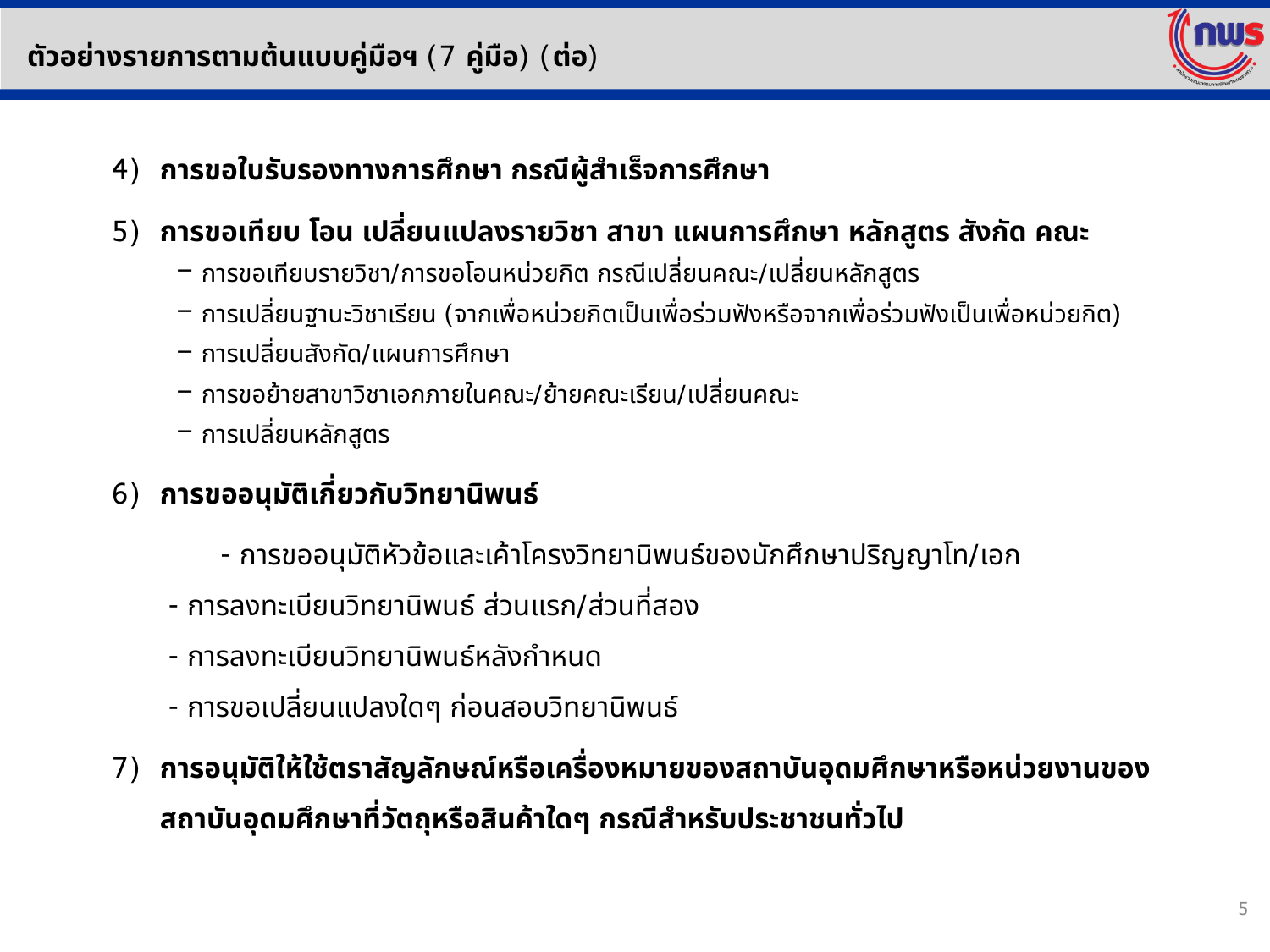

ตัวอย่างรายการตามต้นแบบคู่มือฯ (7 คู่มือ) (ต่อ)
การขอใบรับรองทางการศึกษา กรณีผู้สำเร็จการศึกษา
การขอเทียบ โอน เปลี่ยนแปลงรายวิชา สาขา แผนการศึกษา หลักสูตร สังกัด คณะ
 การขอเทียบรายวิชา/การขอโอนหน่วยกิต กรณีเปลี่ยนคณะ/เปลี่ยนหลักสูตร
 การเปลี่ยนฐานะวิชาเรียน (จากเพื่อหน่วยกิตเป็นเพื่อร่วมฟังหรือจากเพื่อร่วมฟังเป็นเพื่อหน่วยกิต)
 การเปลี่ยนสังกัด/แผนการศึกษา
 การขอย้ายสาขาวิชาเอกภายในคณะ/ย้ายคณะเรียน/เปลี่ยนคณะ
 การเปลี่ยนหลักสูตร
การขออนุมัติเกี่ยวกับวิทยานิพนธ์
	       - การขออนุมัติหัวข้อและเค้าโครงวิทยานิพนธ์ของนักศึกษาปริญญาโท/เอก
 - การลงทะเบียนวิทยานิพนธ์ ส่วนแรก/ส่วนที่สอง
 - การลงทะเบียนวิทยานิพนธ์หลังกำหนด
 - การขอเปลี่ยนแปลงใดๆ ก่อนสอบวิทยานิพนธ์
การอนุมัติให้ใช้ตราสัญลักษณ์หรือเครื่องหมายของสถาบันอุดมศึกษาหรือหน่วยงานของสถาบันอุดมศึกษาที่วัตถุหรือสินค้าใดๆ กรณีสำหรับประชาชนทั่วไป
5